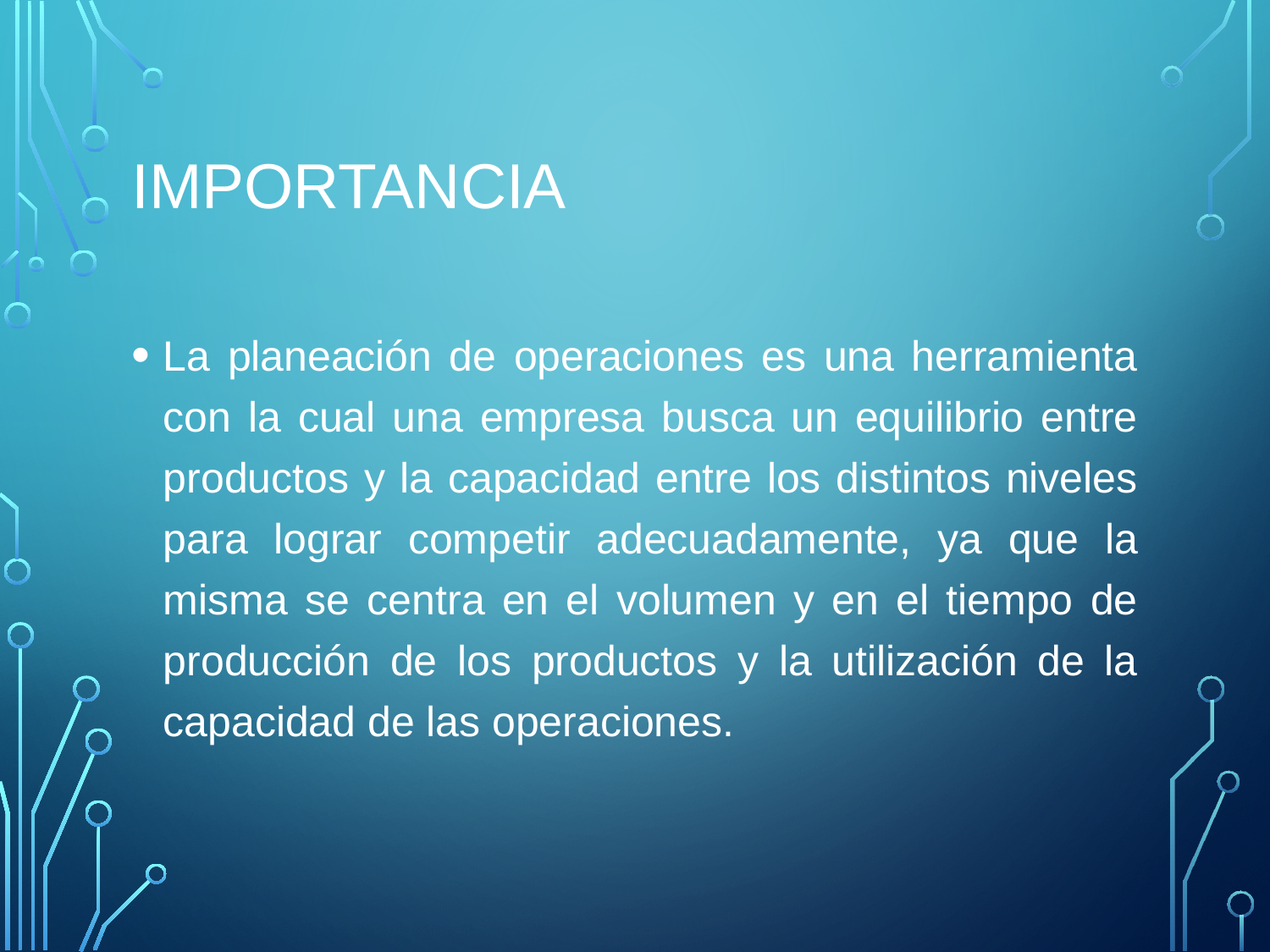

# IMPORTANCIA
La planeación de operaciones es una herramienta con la cual una empresa busca un equilibrio entre productos y la capacidad entre los distintos niveles para lograr competir adecuadamente, ya que la misma se centra en el volumen y en el tiempo de producción de los productos y la utilización de la capacidad de las operaciones.